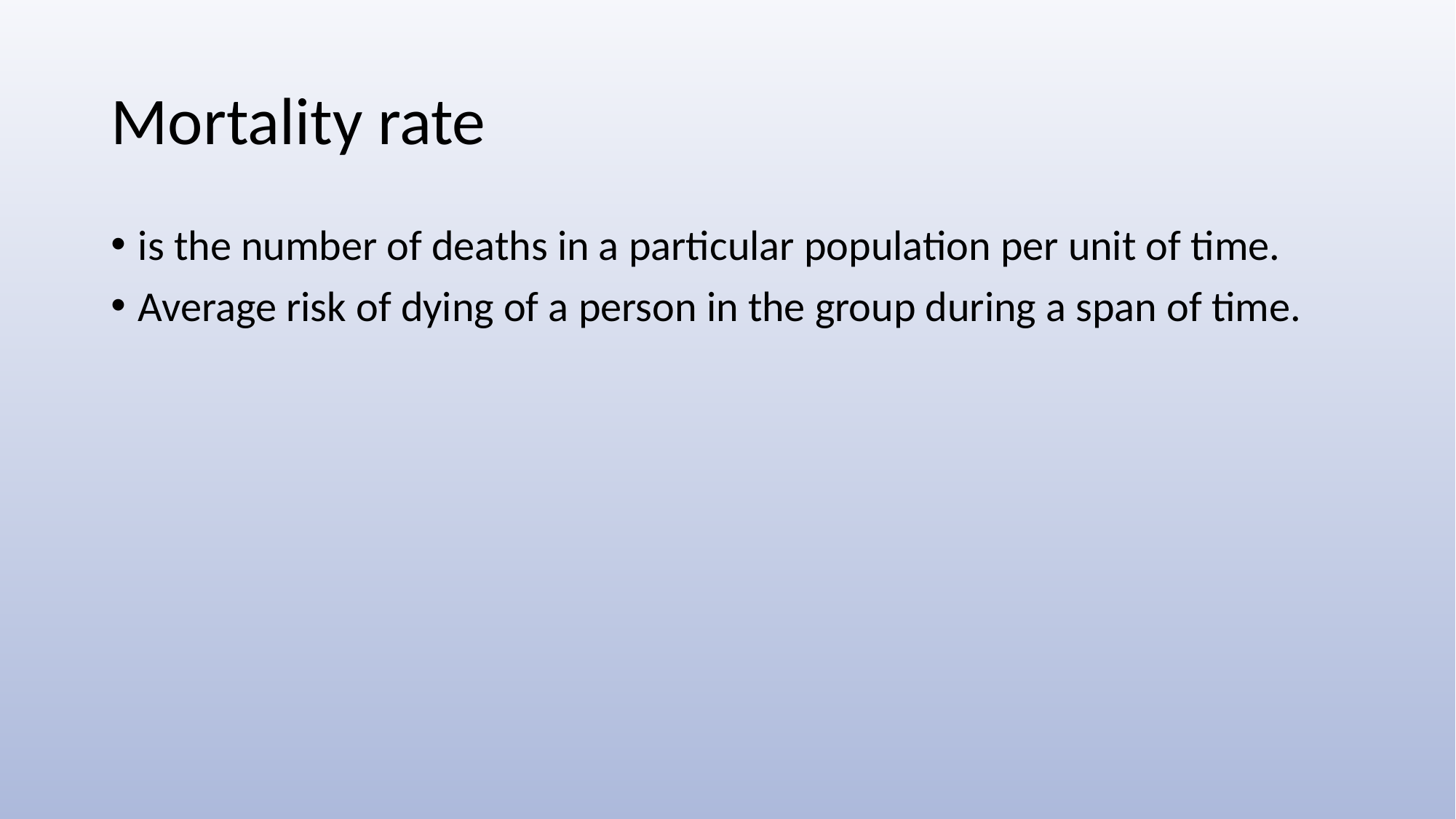

# Mortality rate
is the number of deaths in a particular population per unit of time.
Average risk of dying of a person in the group during a span of time.